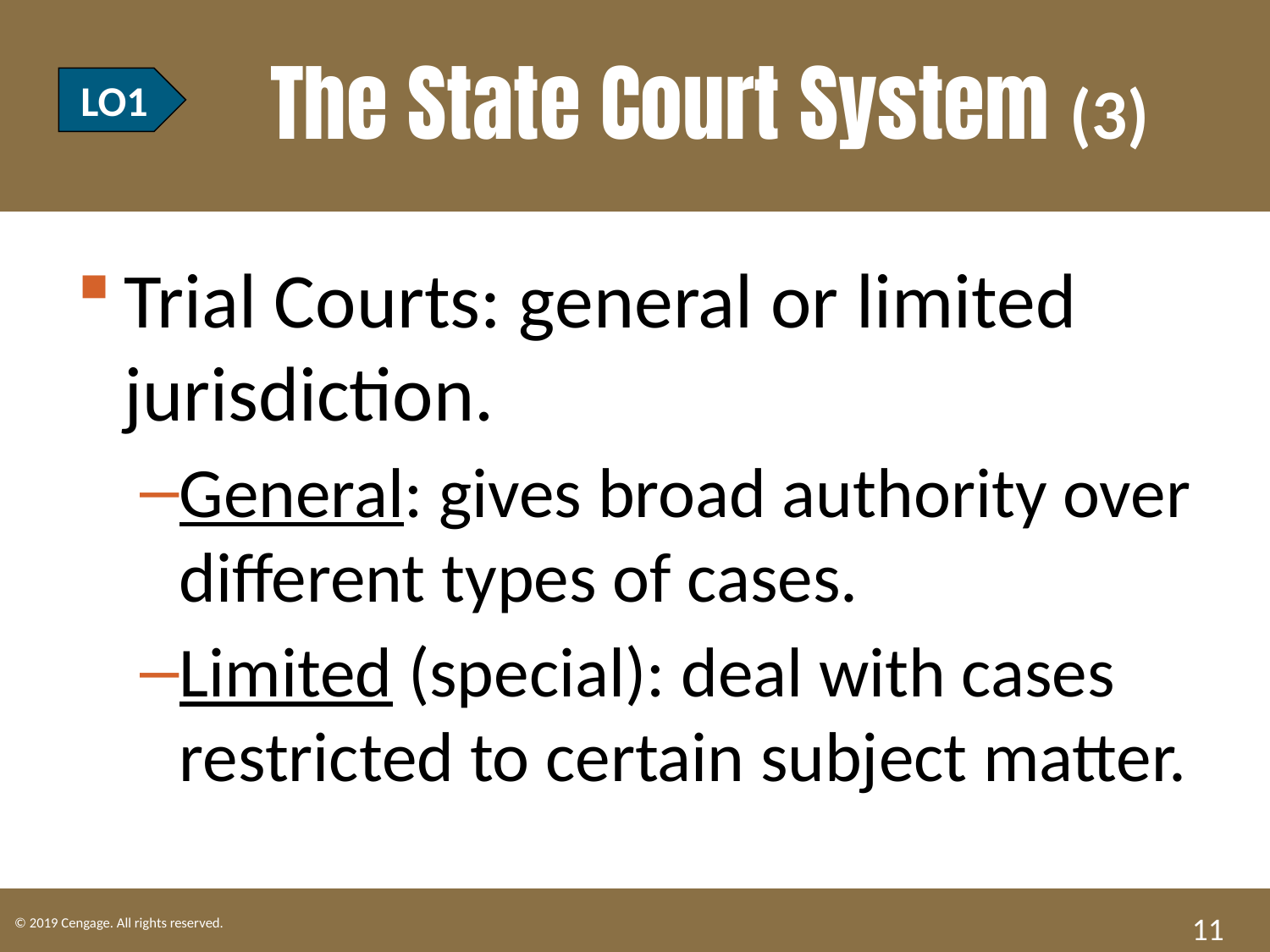

LO1            The State Court System (3)
LO1
Trial Courts: general or limited jurisdiction.
General: gives broad authority over different types of cases.
Limited (special): deal with cases restricted to certain subject matter.
11